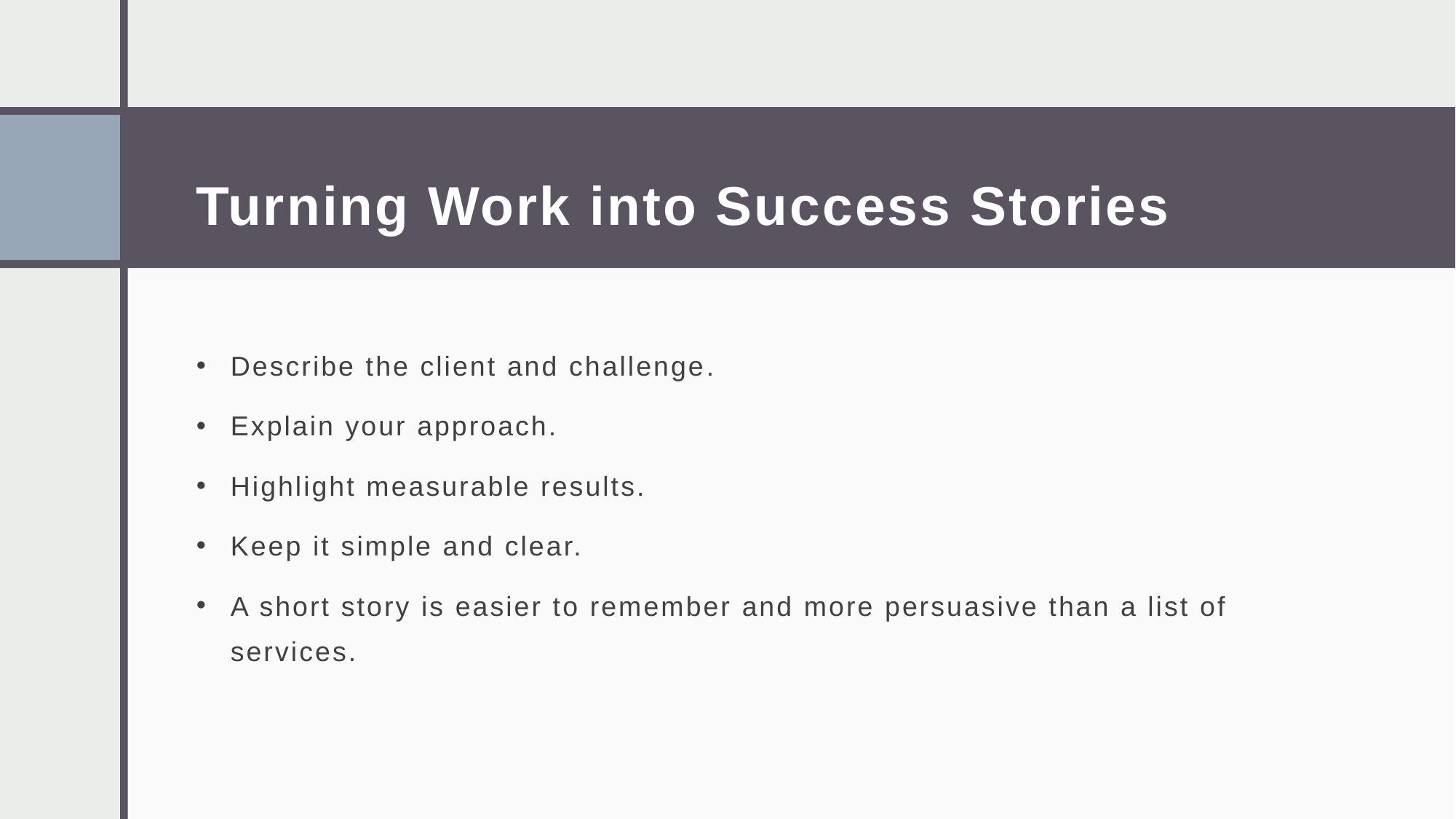

# Turning Work into Success Stories

Describe the client and challenge.
Explain your approach.
Highlight measurable results.
Keep it simple and clear.
A short story is easier to remember and more persuasive than a list of services.